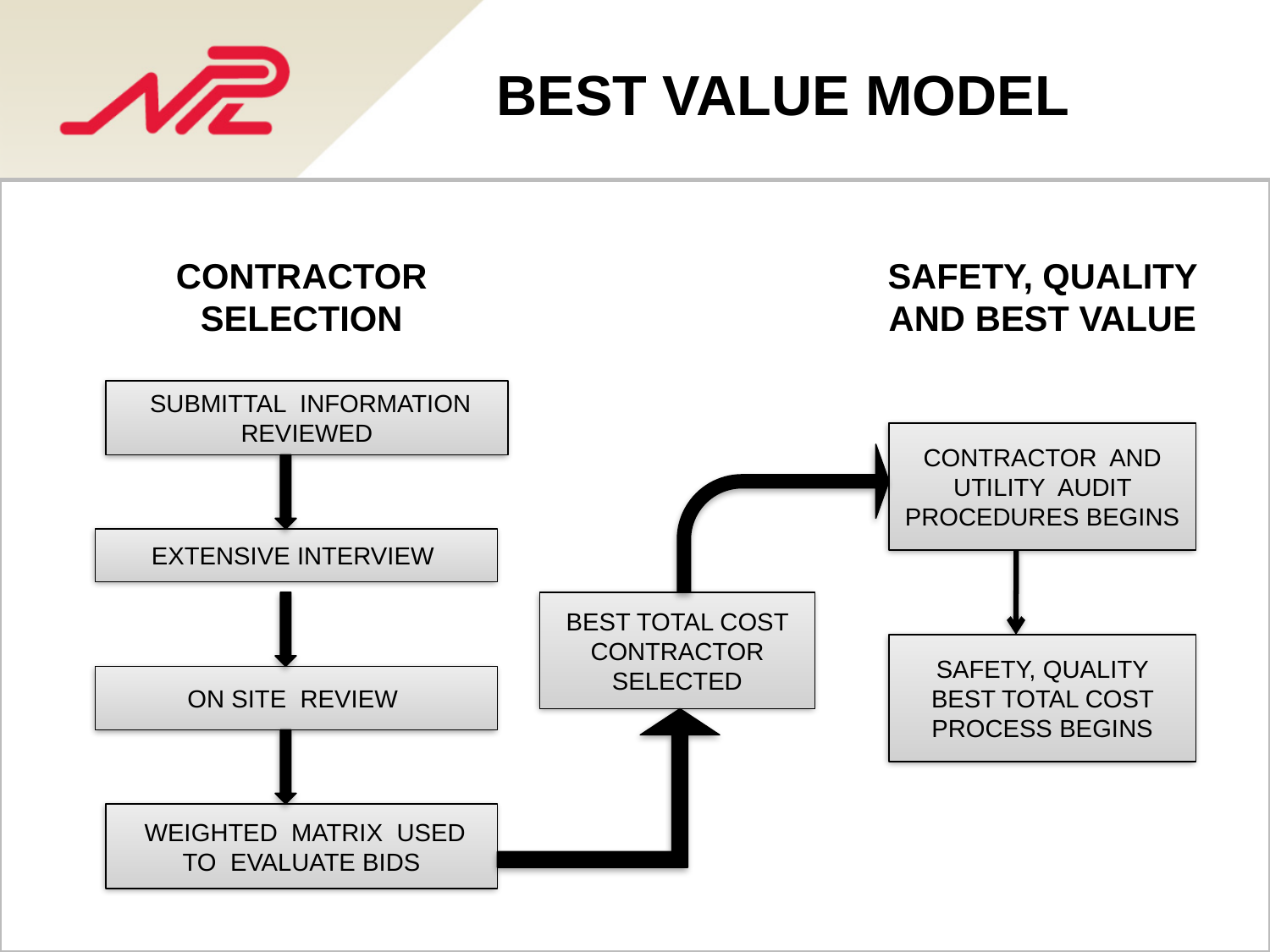

BEST VALUE MODEL
quality
BEST TOTAL
SAFETY, QUALITY AND BEST VALUE
CONTRACTOR SELECTION
 SUBMITTAL  INFORMATION REVIEWED
CONTRACTOR  AND UTILITY  AUDIT PROCEDURES BEGINS

EXTENSIVE INTERVIEW

BEST TOTAL COST CONTRACTOR SELECTED
SAFETY, QUALITY BEST TOTAL COST PROCESS BEGINS
ON SITE  REVIEW

 WEIGHTED  MATRIX  USED TO  EVALUATE BIDS